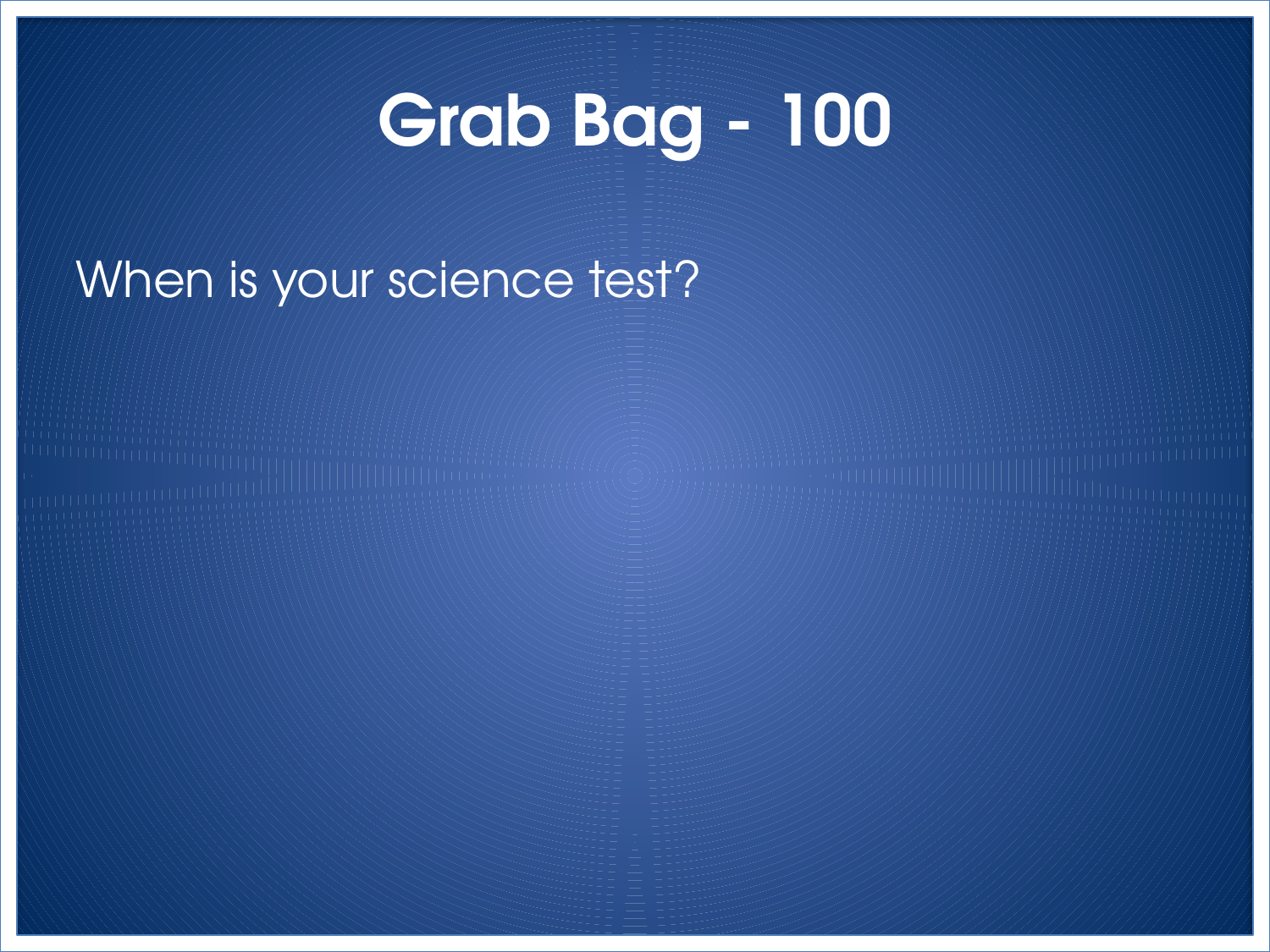

# Grab Bag - 100
When is your science test?